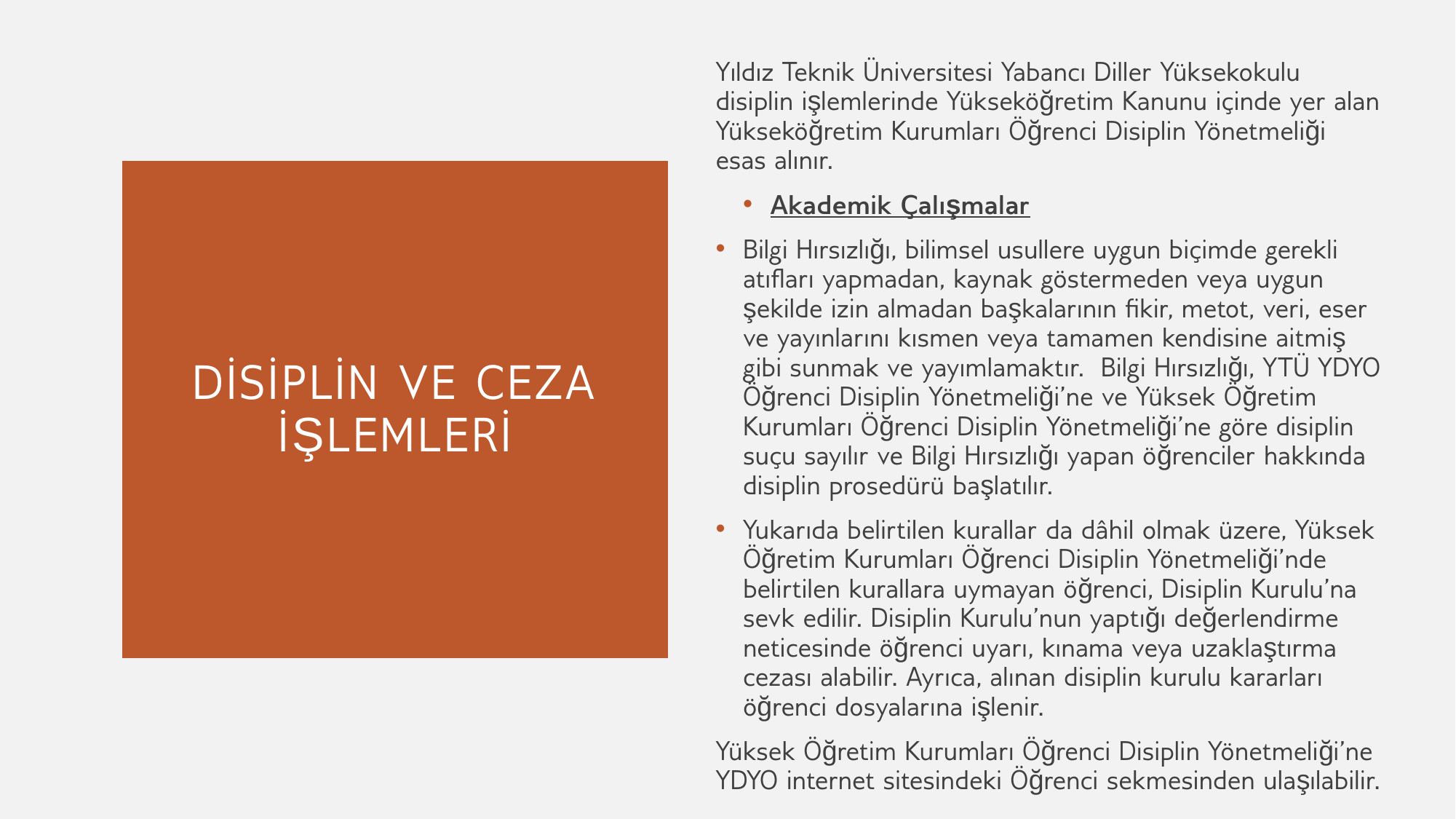

Yıldız Teknik Üniversitesi Yabancı Diller Yüksekokulu disiplin işlemlerinde Yükseköğretim Kanunu içinde yer alan Yükseköğretim Kurumları Öğrenci Disiplin Yönetmeliği esas alınır.
Akademik Çalışmalar
Bilgi Hırsızlığı, bilimsel usullere uygun biçimde gerekli atıfları yapmadan, kaynak göstermeden veya uygun şekilde izin almadan başkalarının fikir, metot, veri, eser ve yayınlarını kısmen veya tamamen kendisine aitmiş gibi sunmak ve yayımlamaktır.  Bilgi Hırsızlığı, YTÜ YDYO Öğrenci Disiplin Yönetmeliği’ne ve Yüksek Öğretim Kurumları Öğrenci Disiplin Yönetmeliği’ne göre disiplin suçu sayılır ve Bilgi Hırsızlığı yapan öğrenciler hakkında disiplin prosedürü başlatılır.
Yukarıda belirtilen kurallar da dâhil olmak üzere, Yüksek Öğretim Kurumları Öğrenci Disiplin Yönetmeliği’nde belirtilen kurallara uymayan öğrenci, Disiplin Kurulu’na sevk edilir. Disiplin Kurulu’nun yaptığı değerlendirme neticesinde öğrenci uyarı, kınama veya uzaklaştırma cezası alabilir. Ayrıca, alınan disiplin kurulu kararları öğrenci dosyalarına işlenir.
Yüksek Öğretim Kurumları Öğrenci Disiplin Yönetmeliği’ne YDYO internet sitesindeki Öğrenci sekmesinden ulaşılabilir.
# DİSİPLİN VE CEZA İŞLEMLERİ